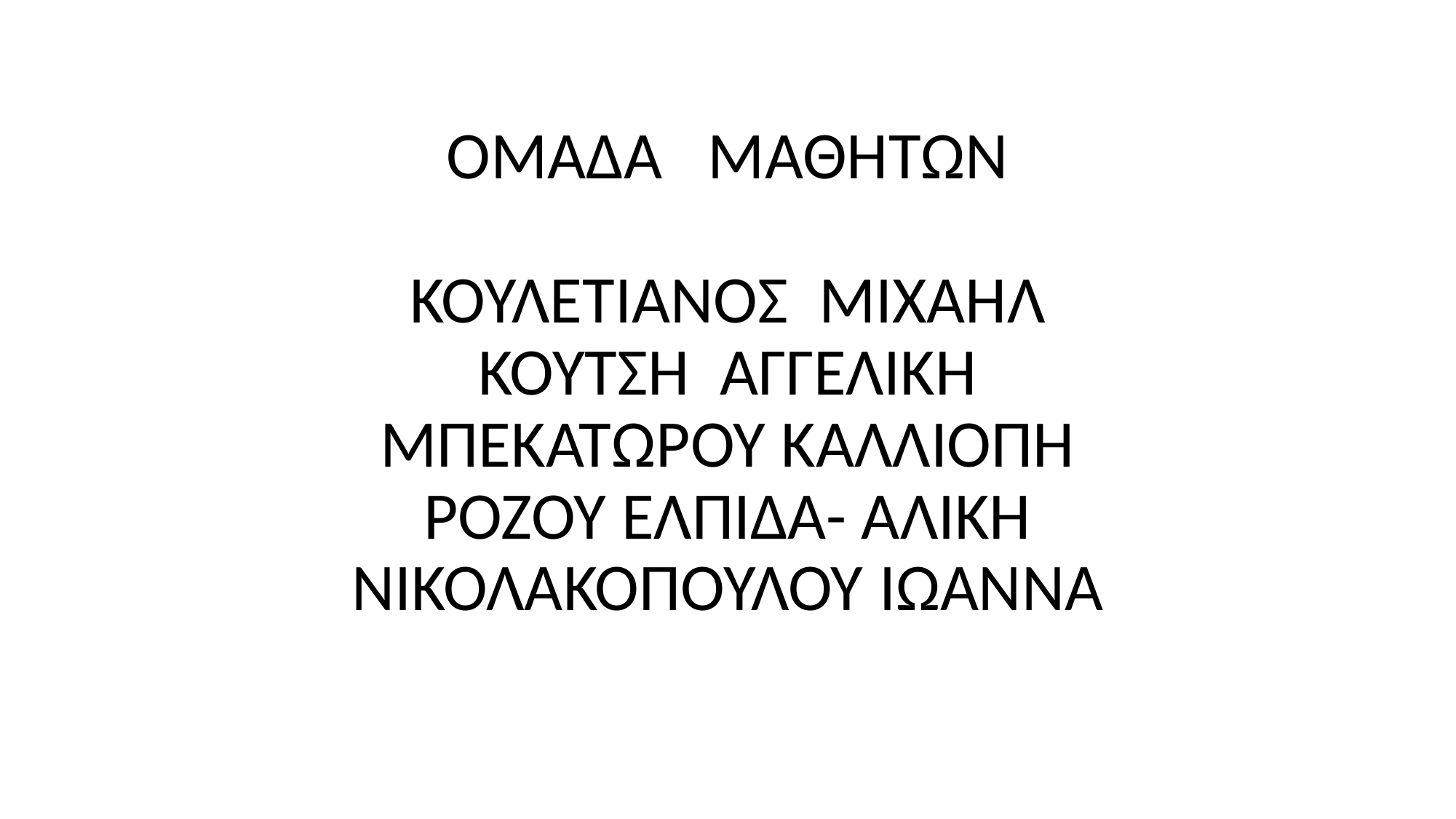

# ΟΜΑΔΑ   ΜΑΘΗΤΩΝ ΚΟΥΛΕΤΙΑΝΟΣ  ΜΙΧΑΗΛ ΚΟΥΤΣΗ  ΑΓΓΕΛΙΚΗ ΜΠΕΚΑΤΩΡΟΥ ΚΑΛΛΙΟΠΗ ΡΟΖΟΥ ΕΛΠΙΔΑ- ΑΛΙΚΗ ΝΙΚΟΛΑΚΟΠΟΥΛΟΥ ΙΩΑΝΝΑ